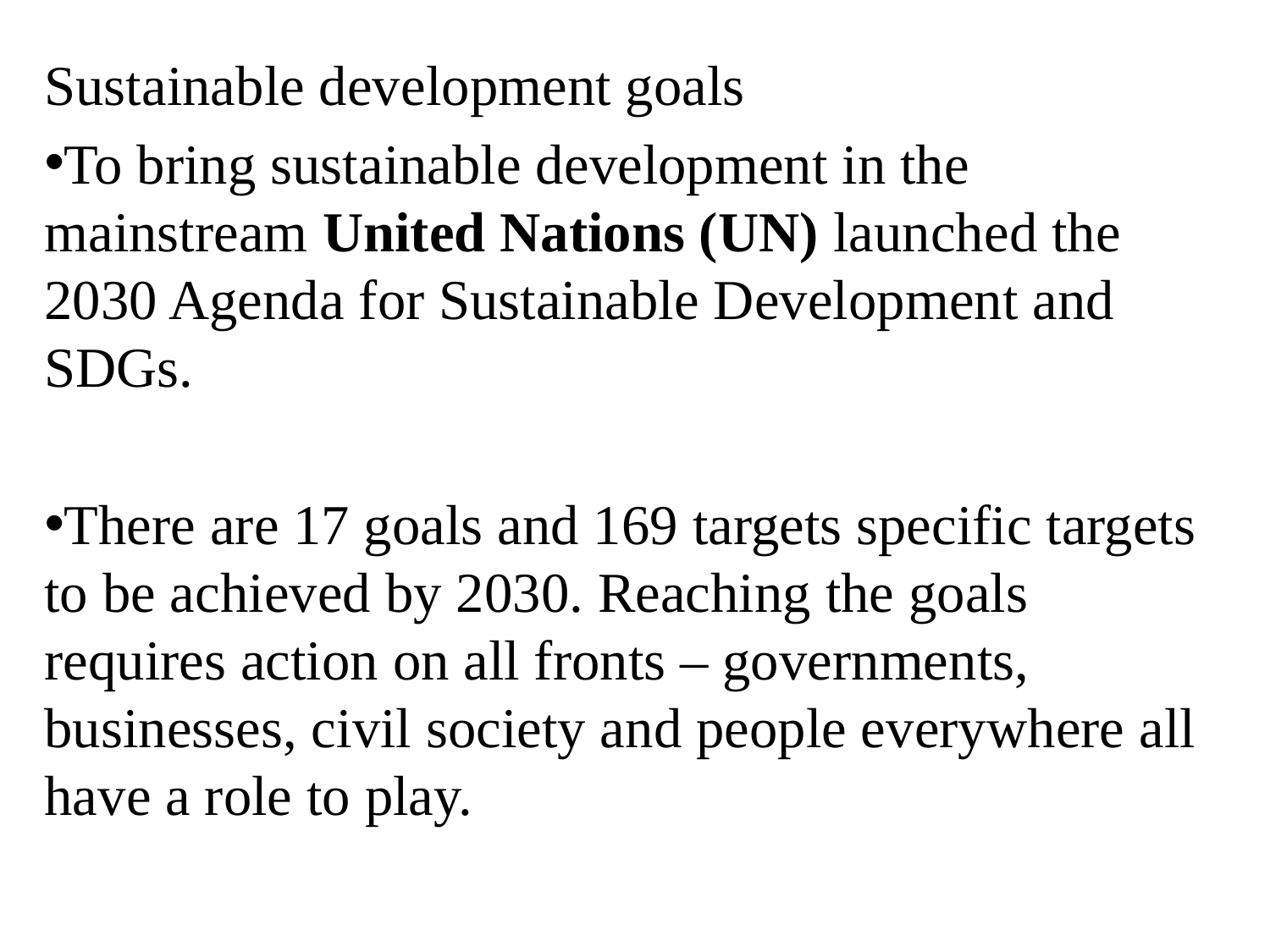

Sustainable development goals
To bring sustainable development in the mainstream United Nations (UN) launched the 2030 Agenda for Sustainable Development and SDGs.

There are 17 goals and 169 targets specific targets to be achieved by 2030. Reaching the goals requires action on all fronts – governments, businesses, civil society and people everywhere all have a role to play.